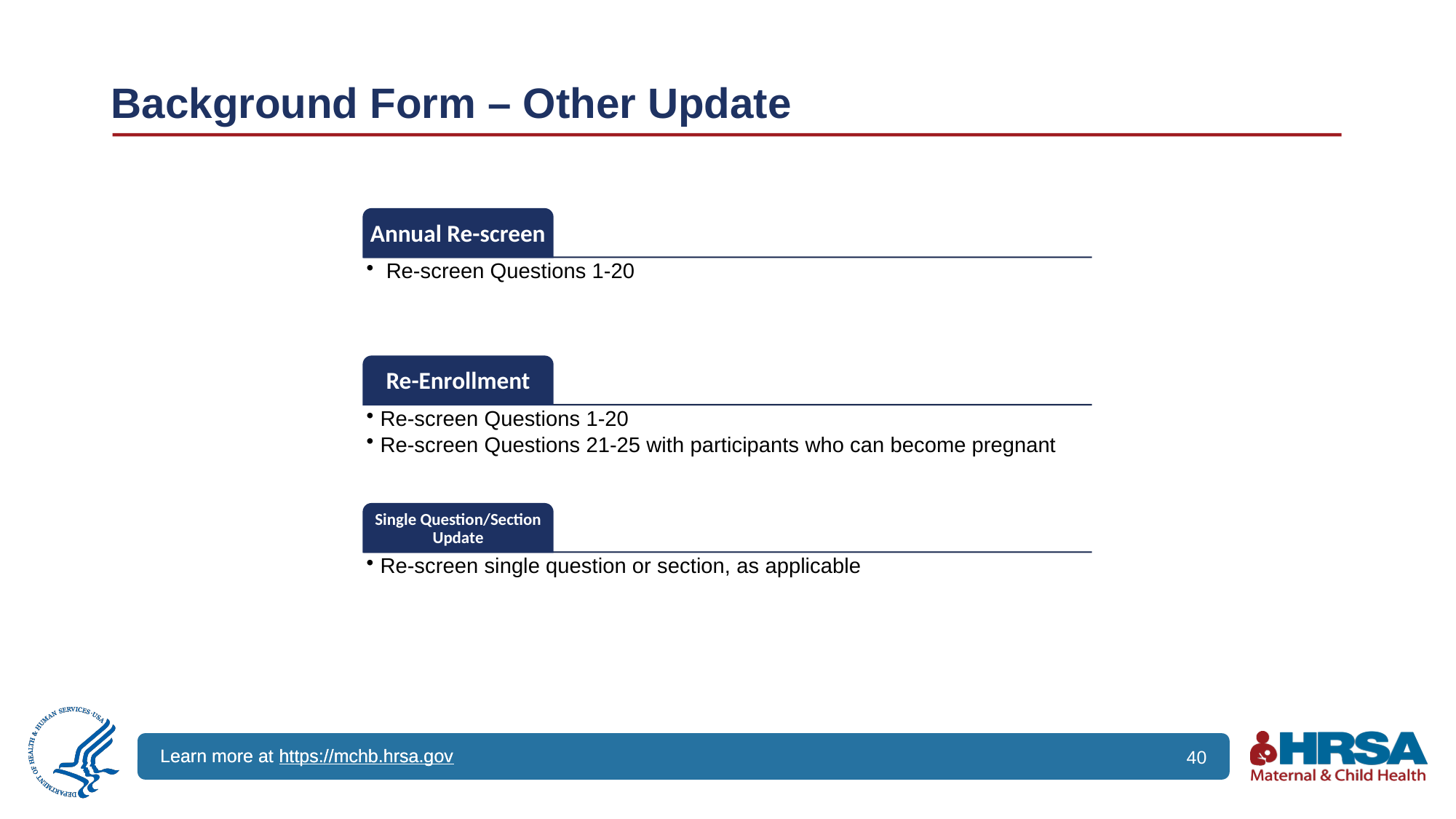

# Background Form – Other Update

Annual Re-screen
 Re-screen Questions 1-20

Re-Enrollment
Re-screen Questions 1-20
Re-screen Questions 21-25 with participants who can become pregnant

Single Question/Section Update
Re-screen single question or section, as applicable
40